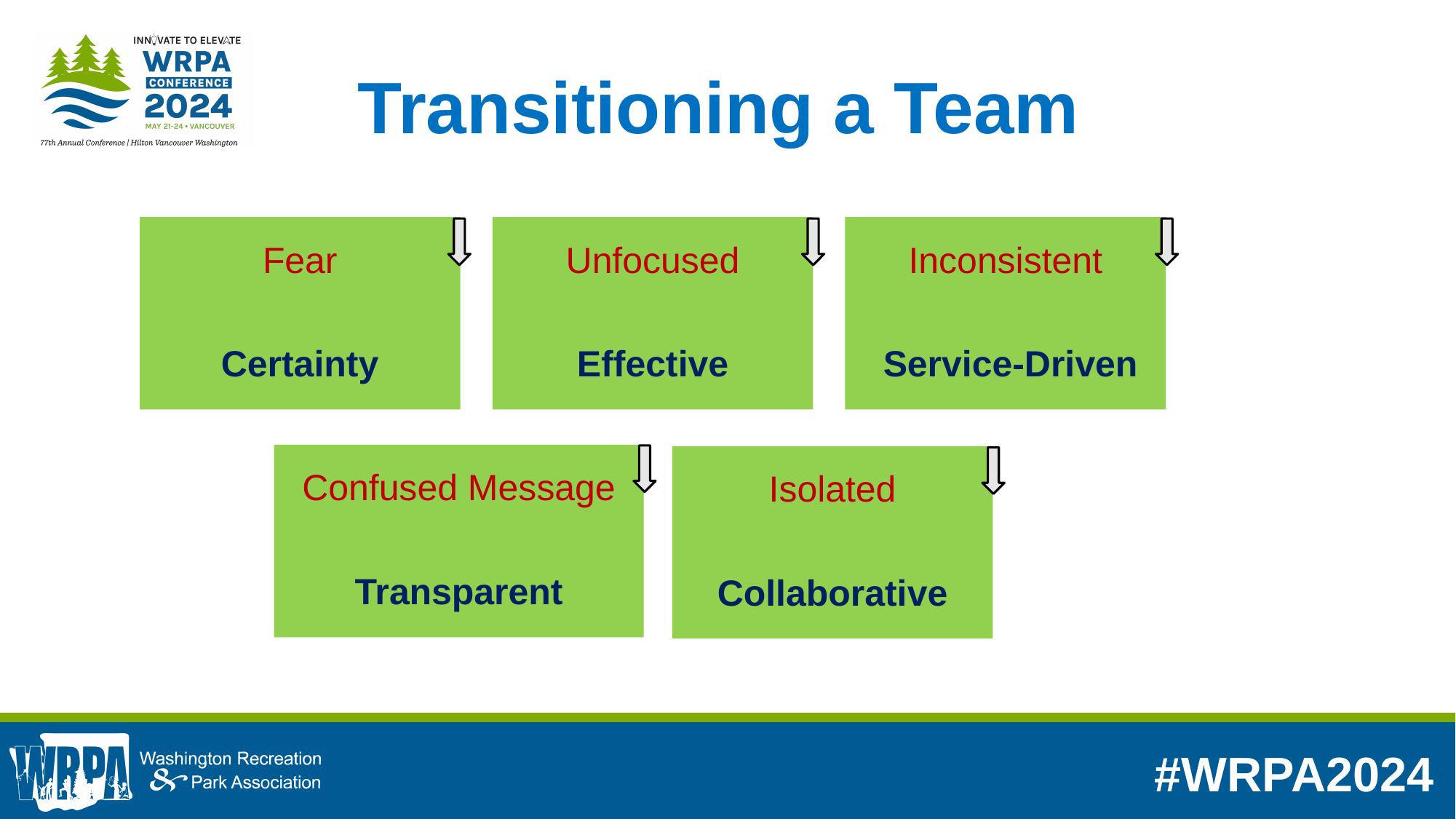

Transitioning a Team
Fear

Certainty
Unfocused

Effective
Inconsistent

 Service-Driven

Confused Message

 Transparent
Isolated

 Collaborative